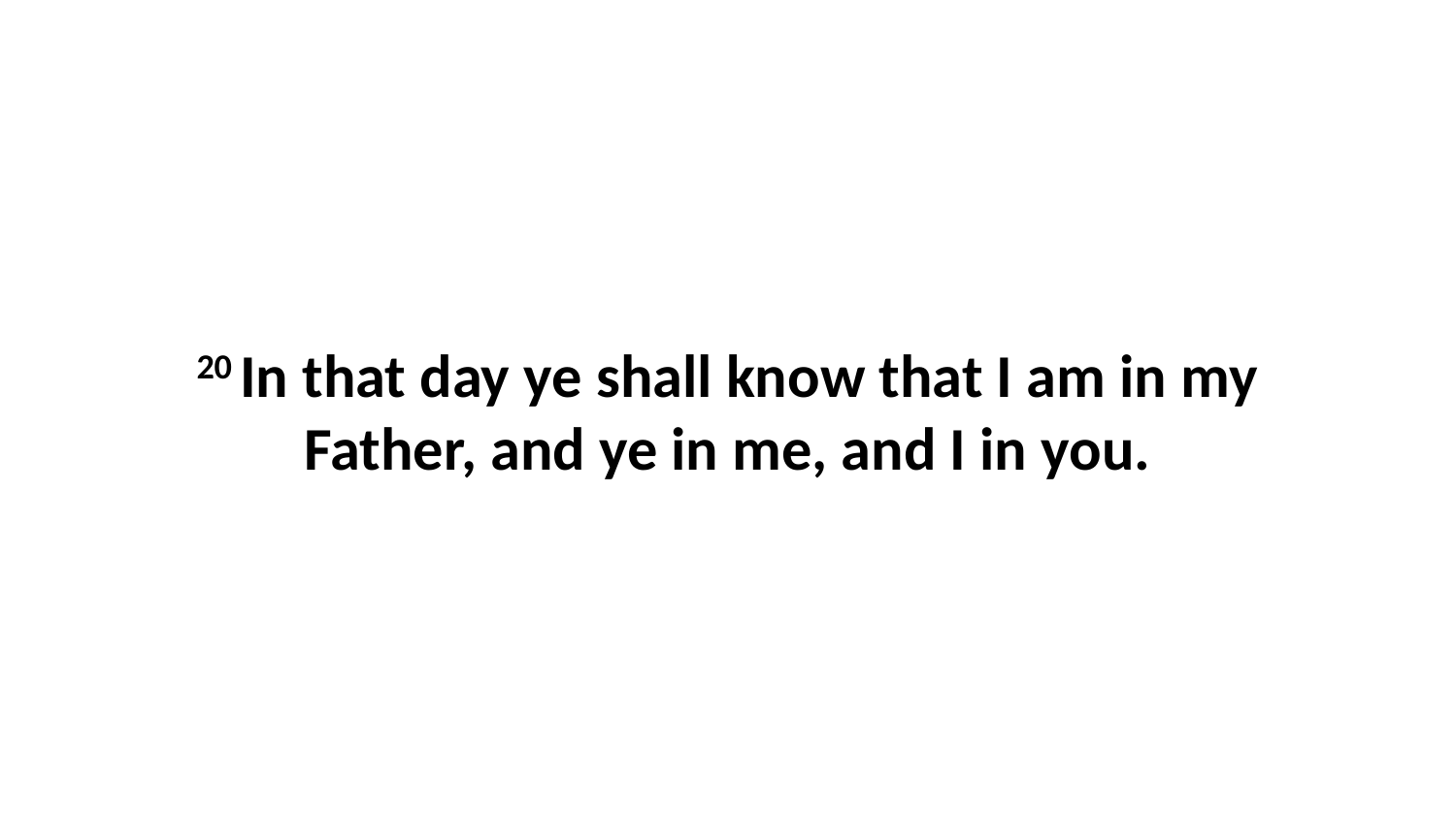

20 In that day ye shall know that I am in my Father, and ye in me, and I in you.